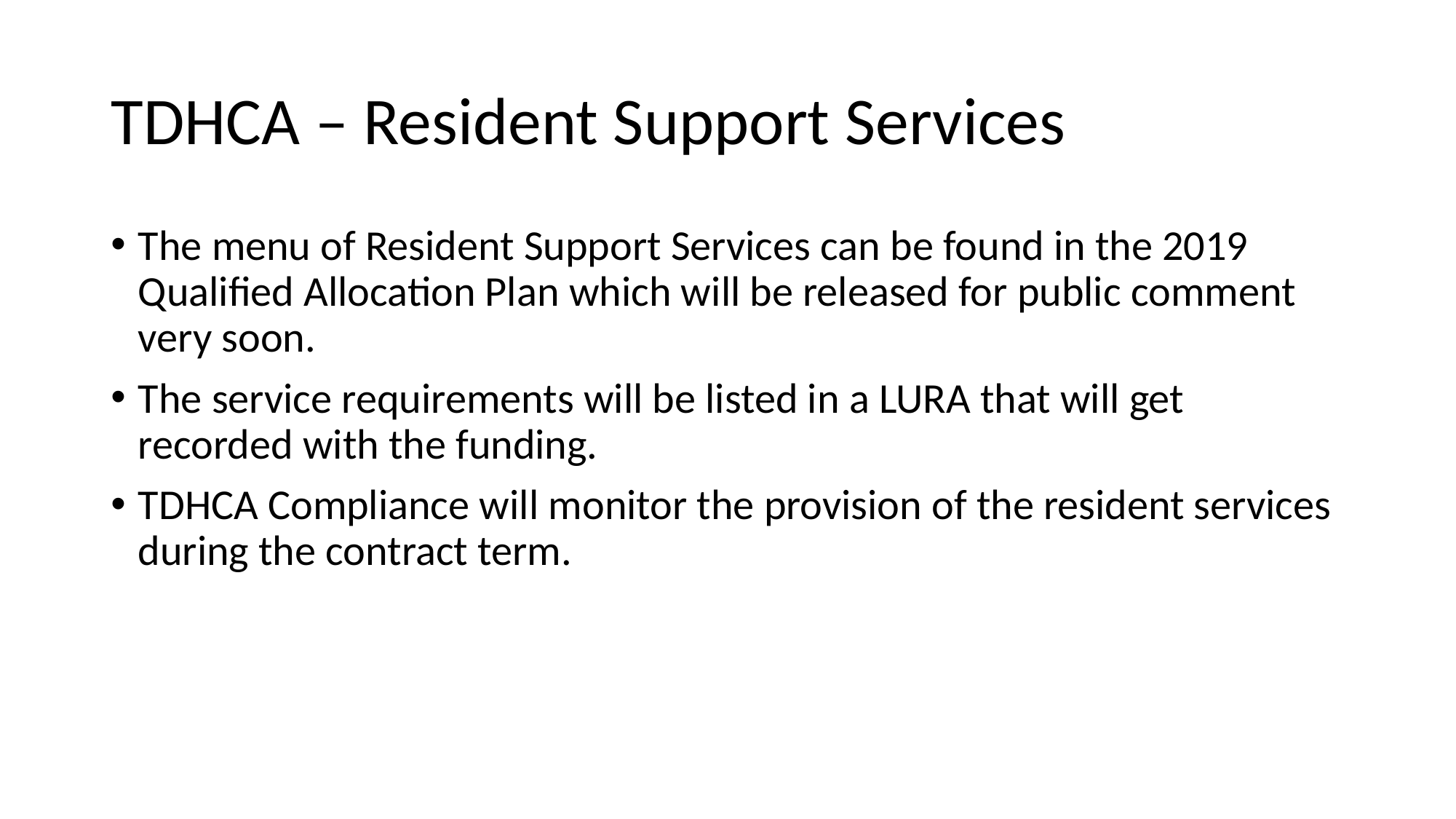

# TDHCA – Resident Support Services
The menu of Resident Support Services can be found in the 2019 Qualified Allocation Plan which will be released for public comment very soon.
The service requirements will be listed in a LURA that will get recorded with the funding.
TDHCA Compliance will monitor the provision of the resident services during the contract term.